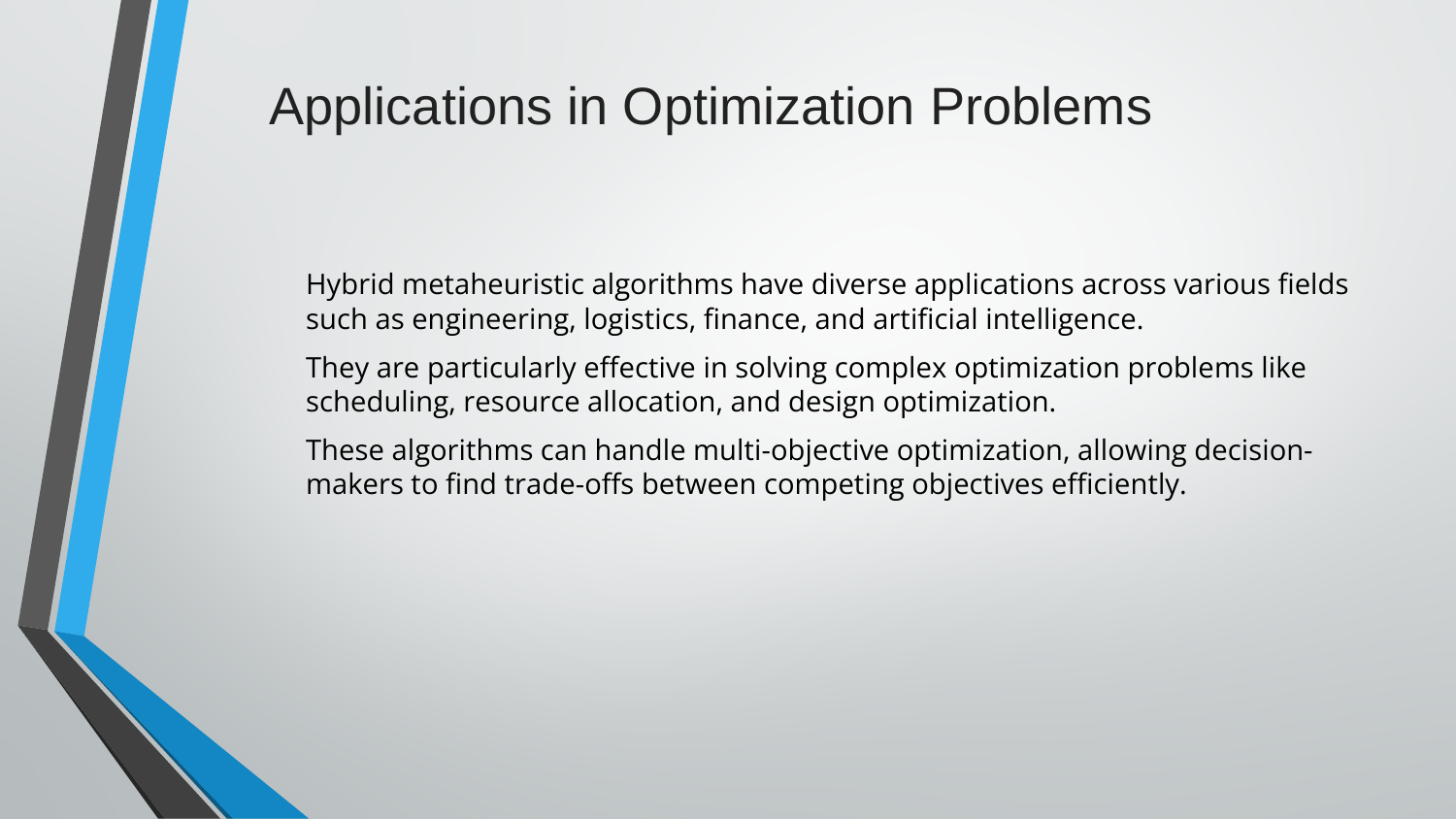

Applications in Optimization Problems
Hybrid metaheuristic algorithms have diverse applications across various fields such as engineering, logistics, finance, and artificial intelligence.
They are particularly effective in solving complex optimization problems like scheduling, resource allocation, and design optimization.
These algorithms can handle multi-objective optimization, allowing decision-makers to find trade-offs between competing objectives efficiently.